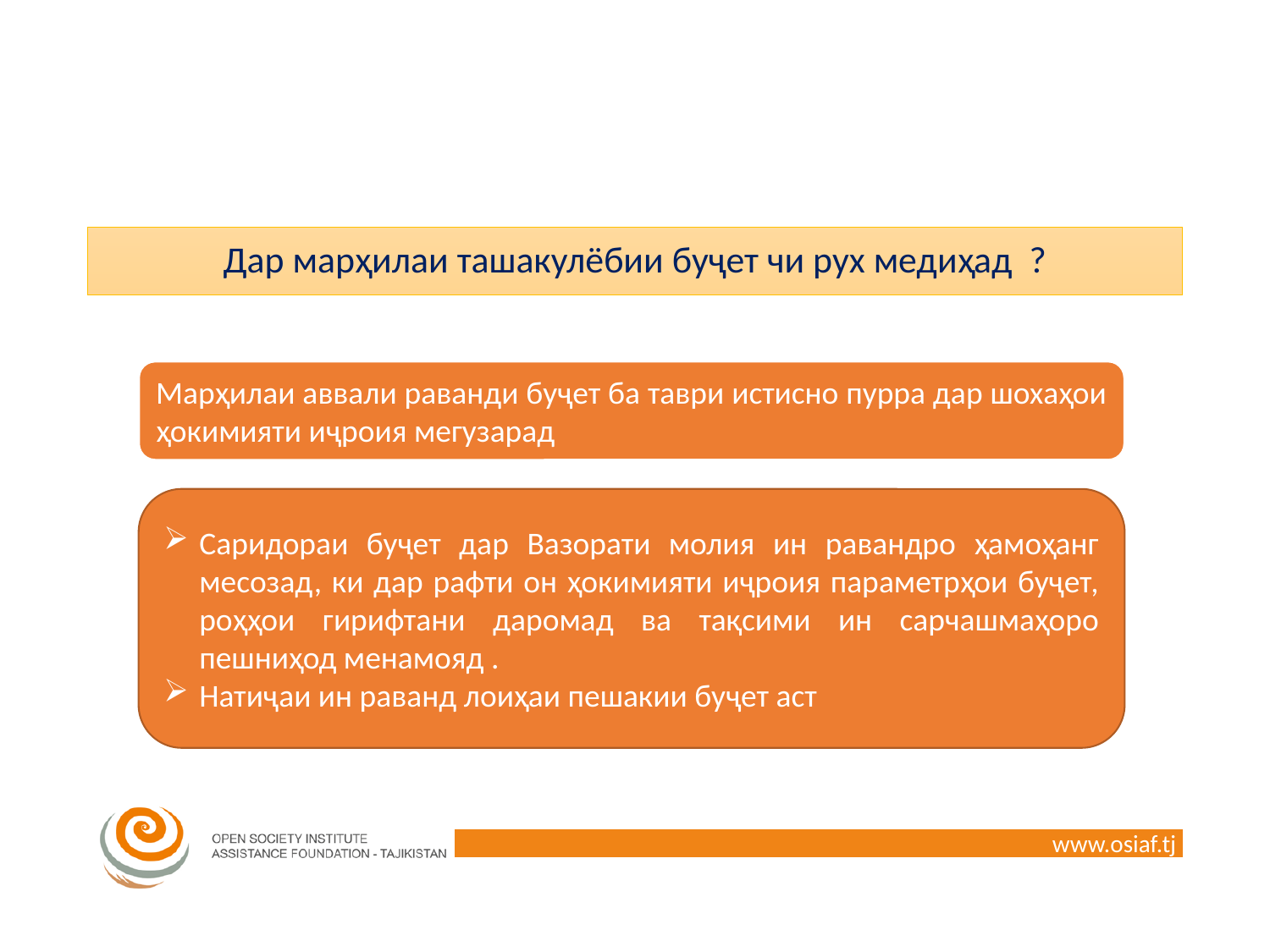

# Дар марҳилаи ташакулёбии буҷет чи рух медиҳад  ?

Марҳилаи аввали раванди буҷет ба таври истисно пурра дар шохаҳои ҳокимияти иҷроия мегузарад
Саридораи буҷет дар Вазорати молия ин равандро ҳамоҳанг месозад, ки дар рафти он ҳокимияти иҷроия параметрҳои буҷет, роҳҳои гирифтани даромад ва тақсими ин сарчашмаҳоро пешниҳод менамояд .
Натиҷаи ин раванд лоиҳаи пешакии буҷет аст